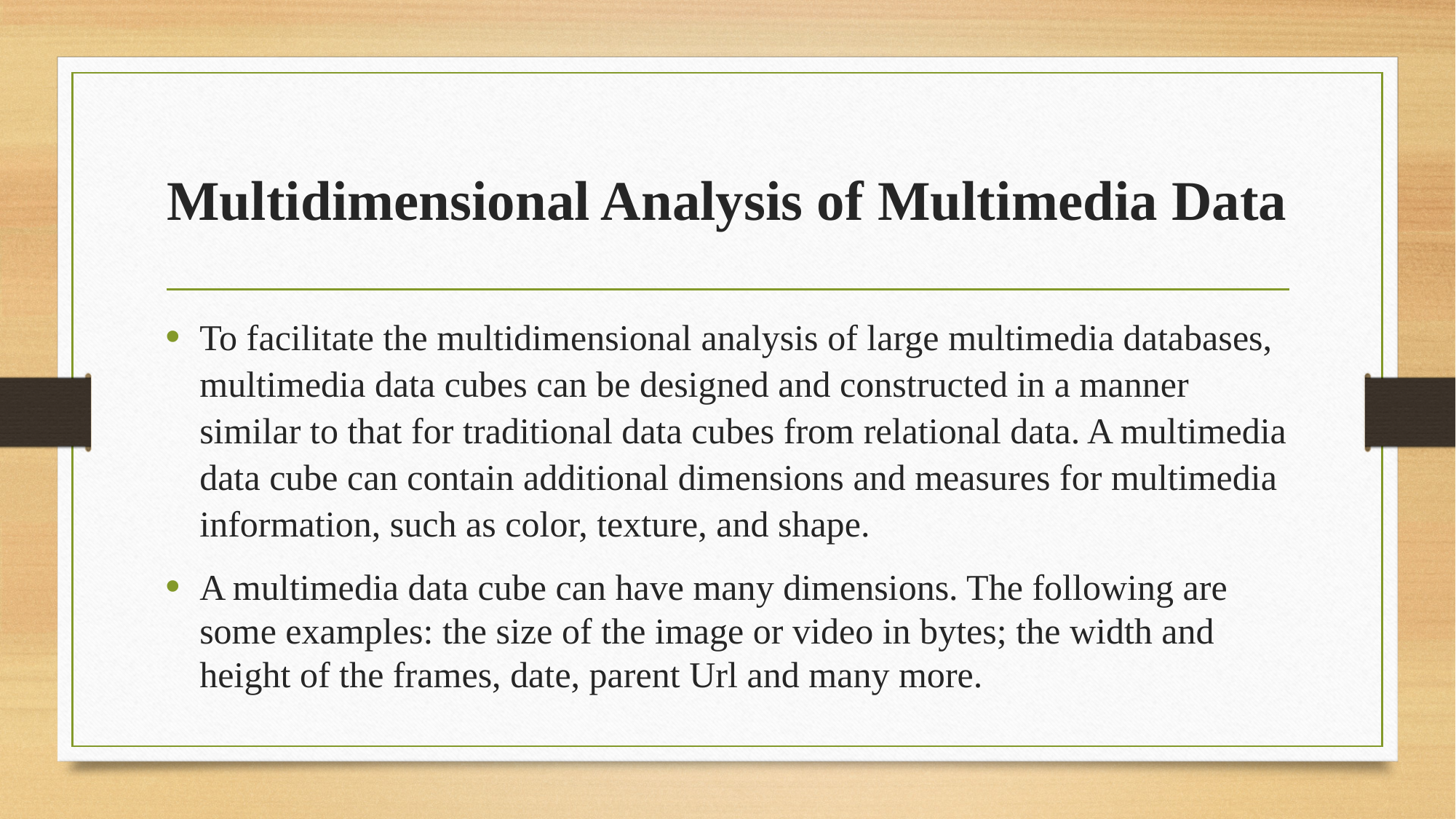

# Multidimensional Analysis of Multimedia Data
To facilitate the multidimensional analysis of large multimedia databases, multimedia data cubes can be designed and constructed in a manner similar to that for traditional data cubes from relational data. A multimedia data cube can contain additional dimensions and measures for multimedia information, such as color, texture, and shape.
A multimedia data cube can have many dimensions. The following are some examples: the size of the image or video in bytes; the width and height of the frames, date, parent Url and many more.